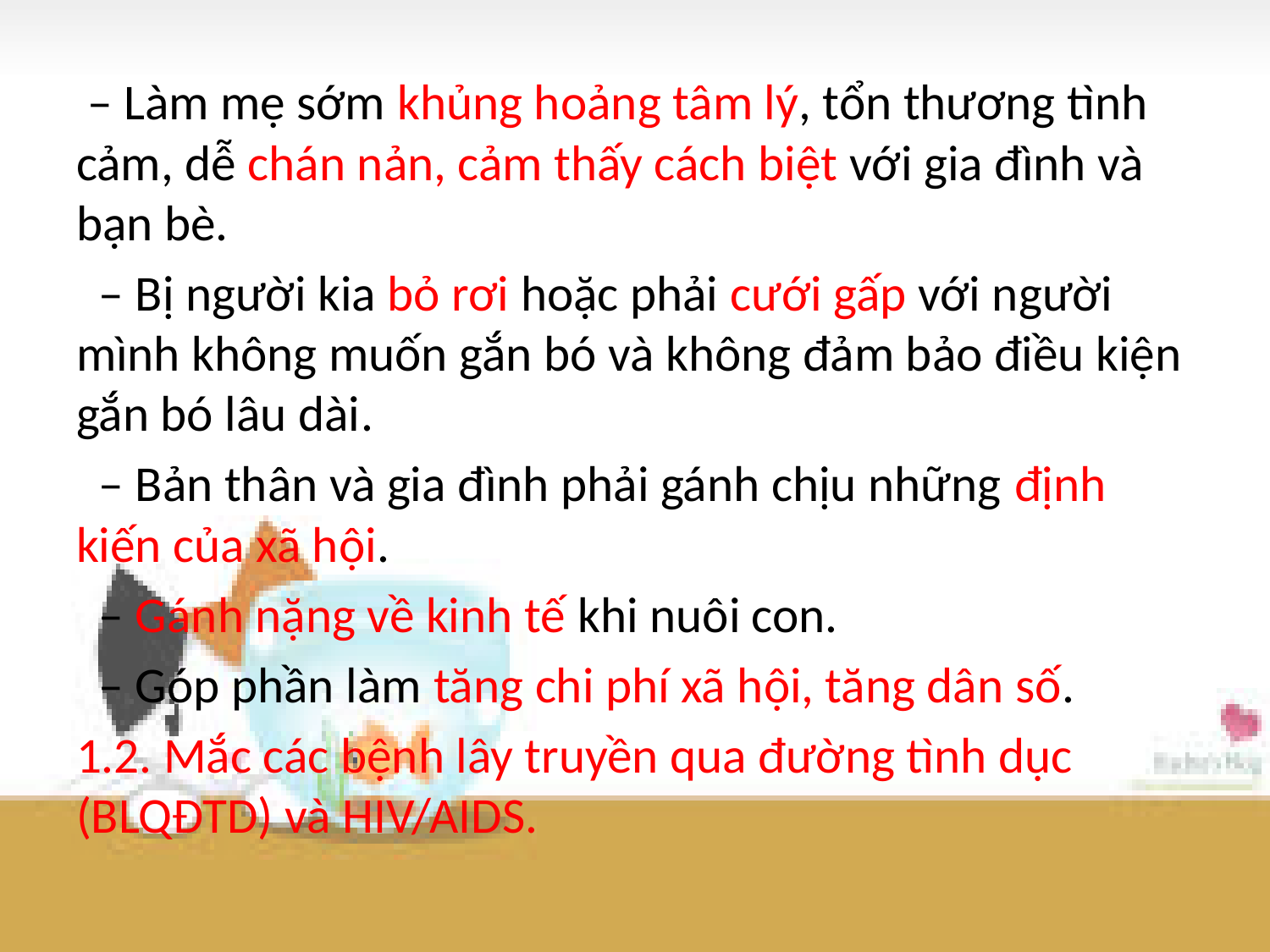

– Làm mẹ sớm khủng hoảng tâm lý, tổn thương tình cảm, dễ chán nản, cảm thấy cách biệt với gia đình và bạn bè.
  – Bị người kia bỏ rơi hoặc phải cưới gấp với người mình không muốn gắn bó và không đảm bảo điều kiện gắn bó lâu dài.
  – Bản thân và gia đình phải gánh chịu những định kiến của xã hội.
  – Gánh nặng về kinh tế khi nuôi con.
  – Góp phần làm tăng chi phí xã hội, tăng dân số.
1.2. Mắc các bệnh lây truyền qua đường tình dục (BLQĐTD) và HIV/AIDS.